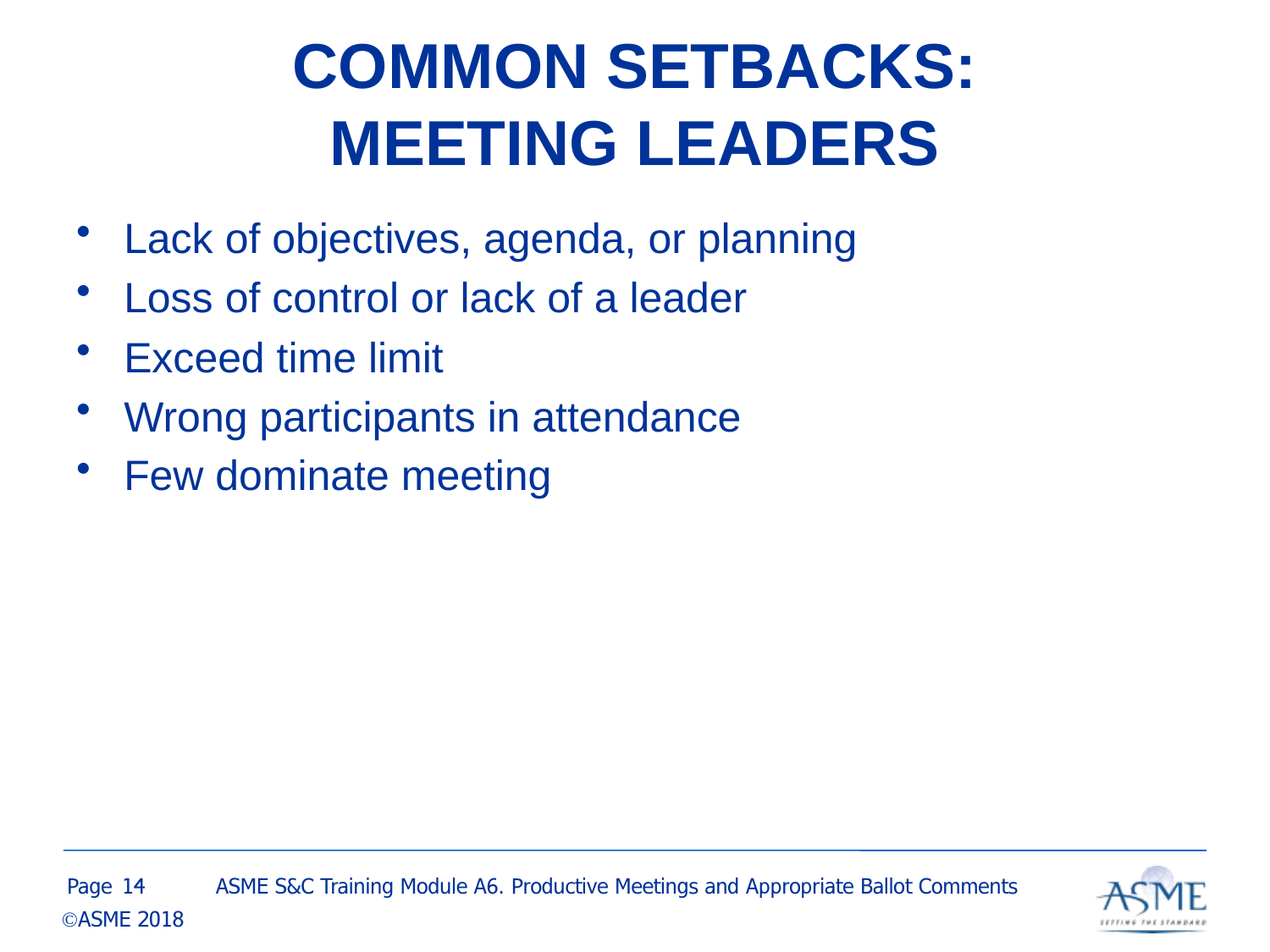

# COMMON SETBACKS: MEETING LEADERS

Lack of objectives, agenda, or planning
Loss of control or lack of a leader
Exceed time limit
Wrong participants in attendance
Few dominate meeting
14
ASME S&C Training Module A6. Productive Meetings and Appropriate Ballot Comments